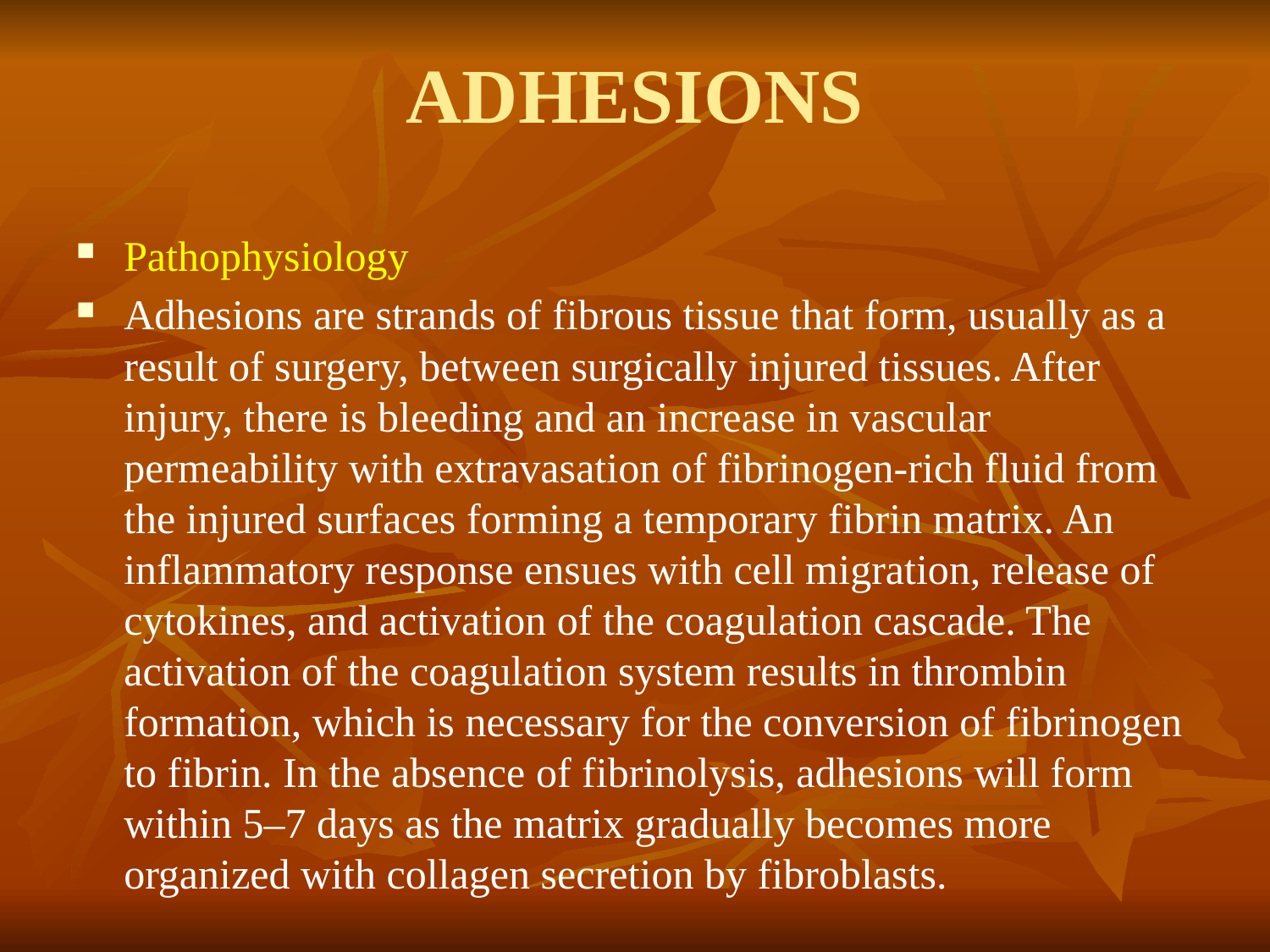

# ADHESIONS
Pathophysiology
Adhesions are strands of fibrous tissue that form, usually as a result of surgery, between surgically injured tissues. After injury, there is bleeding and an increase in vascular permeability with extravasation of fibrinogen-rich fluid from the injured surfaces forming a temporary fibrin matrix. An inflammatory response ensues with cell migration, release of cytokines, and activation of the coagulation cascade. The activation of the coagulation system results in thrombin formation, which is necessary for the conversion of fibrinogen to fibrin. In the absence of fibrinolysis, adhesions will form within 5–7 days as the matrix gradually becomes more organized with collagen secretion by fibroblasts.